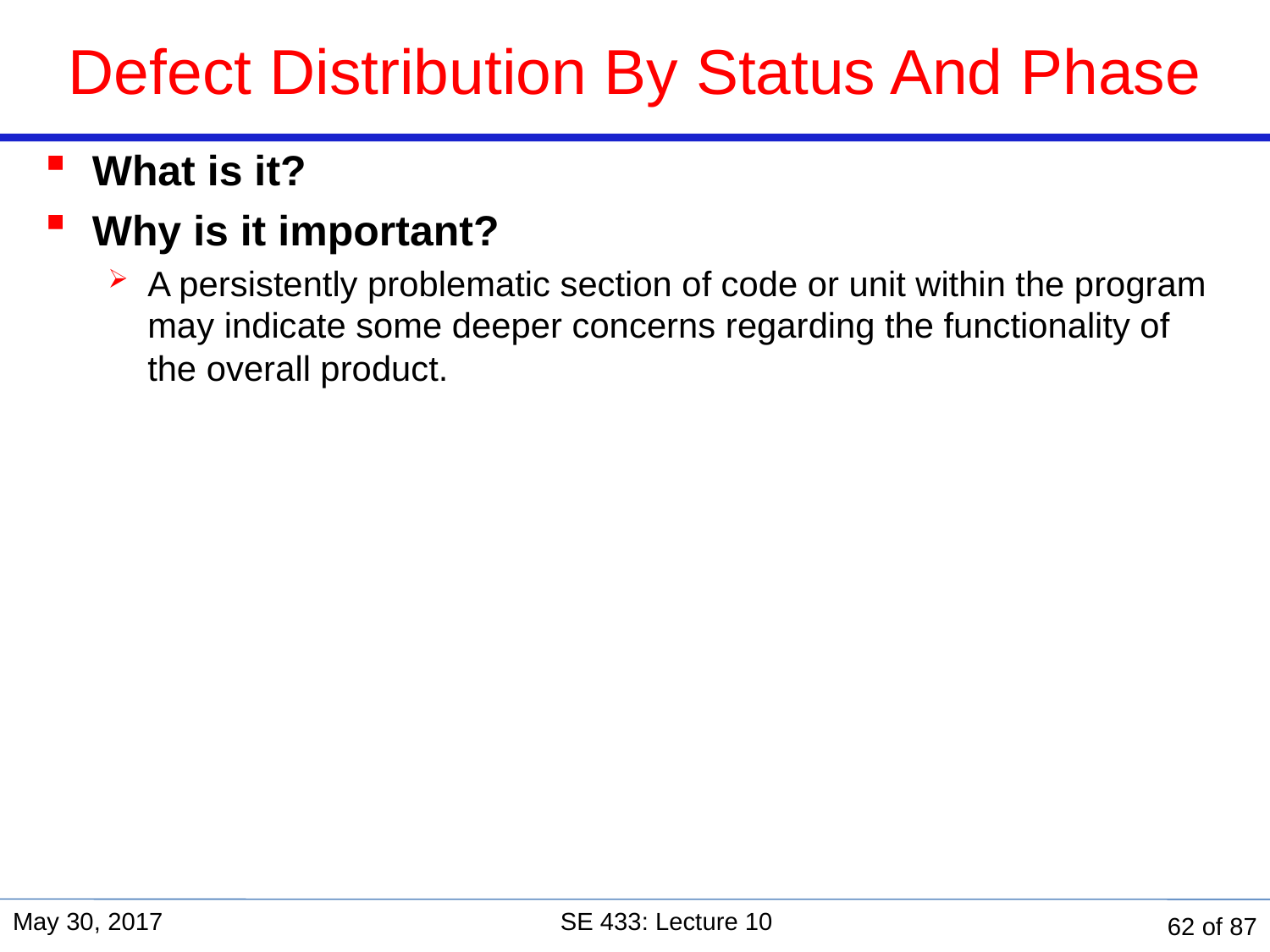

# Defect Distribution By Status And Phase
What is it?
Why is it important?
A persistently problematic section of code or unit within the program may indicate some deeper concerns regarding the functionality of the overall product.

May 30, 2017
SE 433: Lecture 10
62 of 87